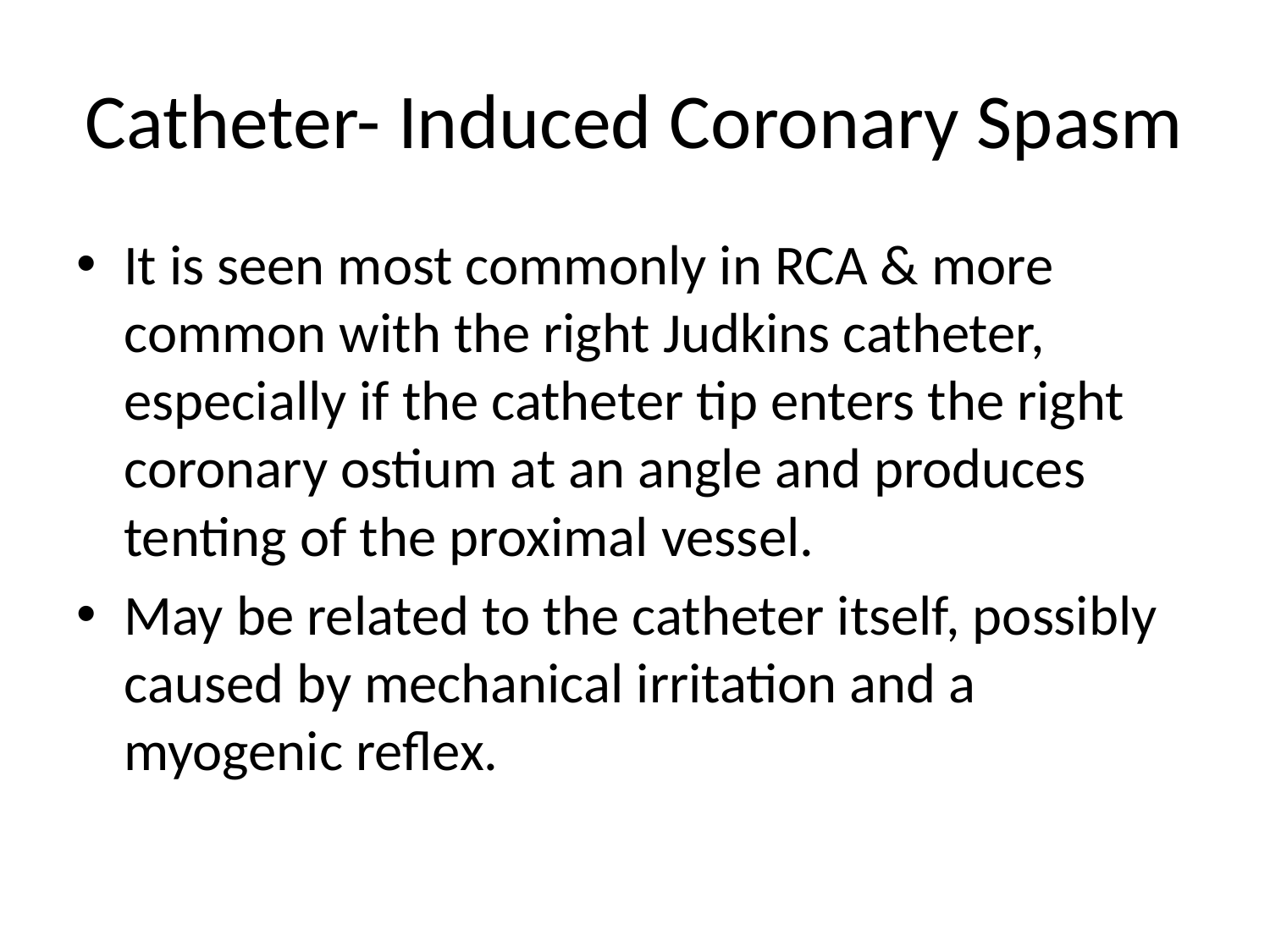

# Catheter- Induced Coronary Spasm
It is seen most commonly in RCA & more common with the right Judkins catheter, especially if the catheter tip enters the right coronary ostium at an angle and produces tenting of the proximal vessel.
May be related to the catheter itself, possibly caused by mechanical irritation and a myogenic reflex.